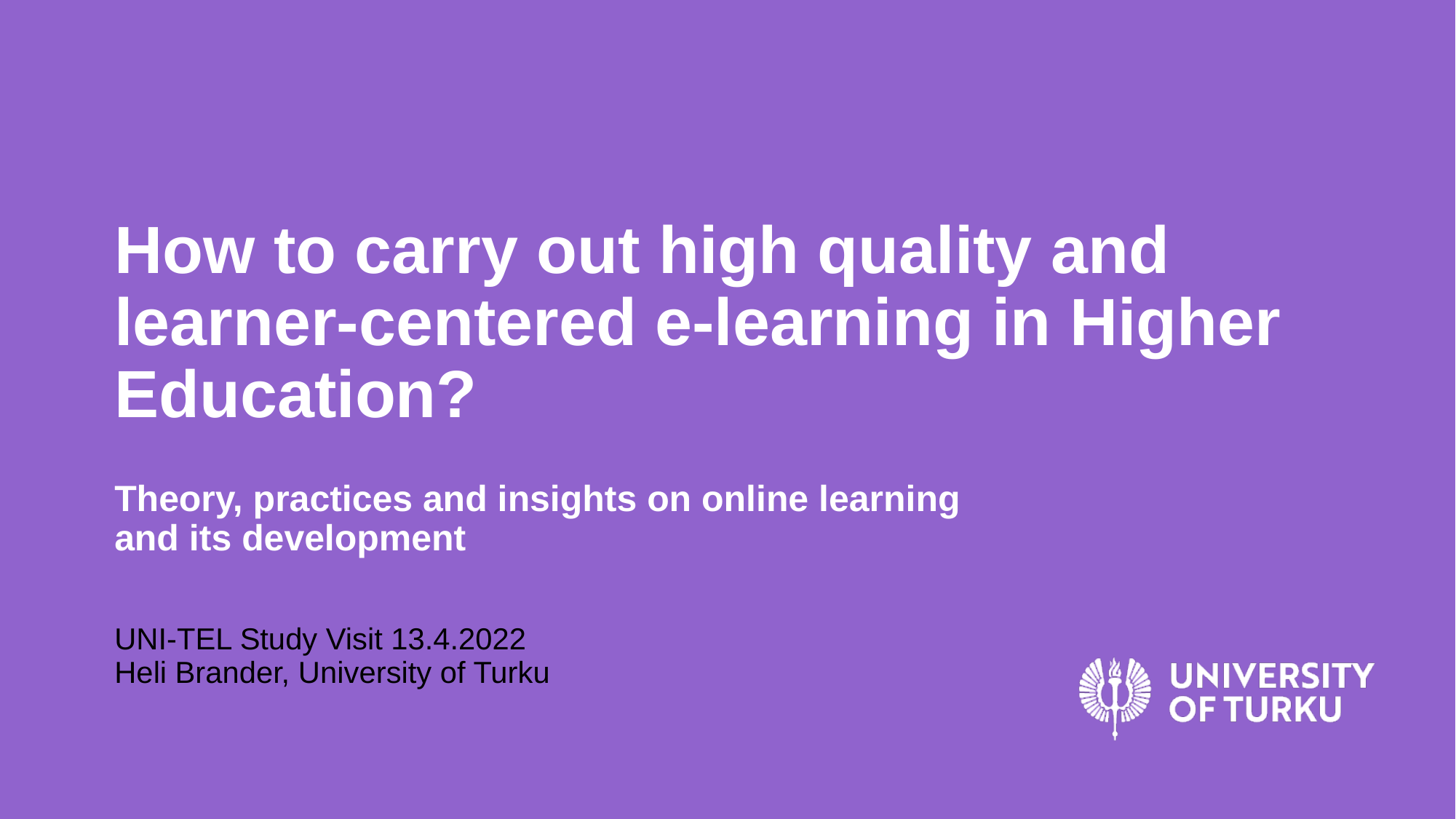

# How to carry out high quality and learner-centered e-learning in Higher Education?
Theory, practices and insights on online learning and its development

UNI-TEL Study Visit 13.4.2022
Heli Brander, University of Turku